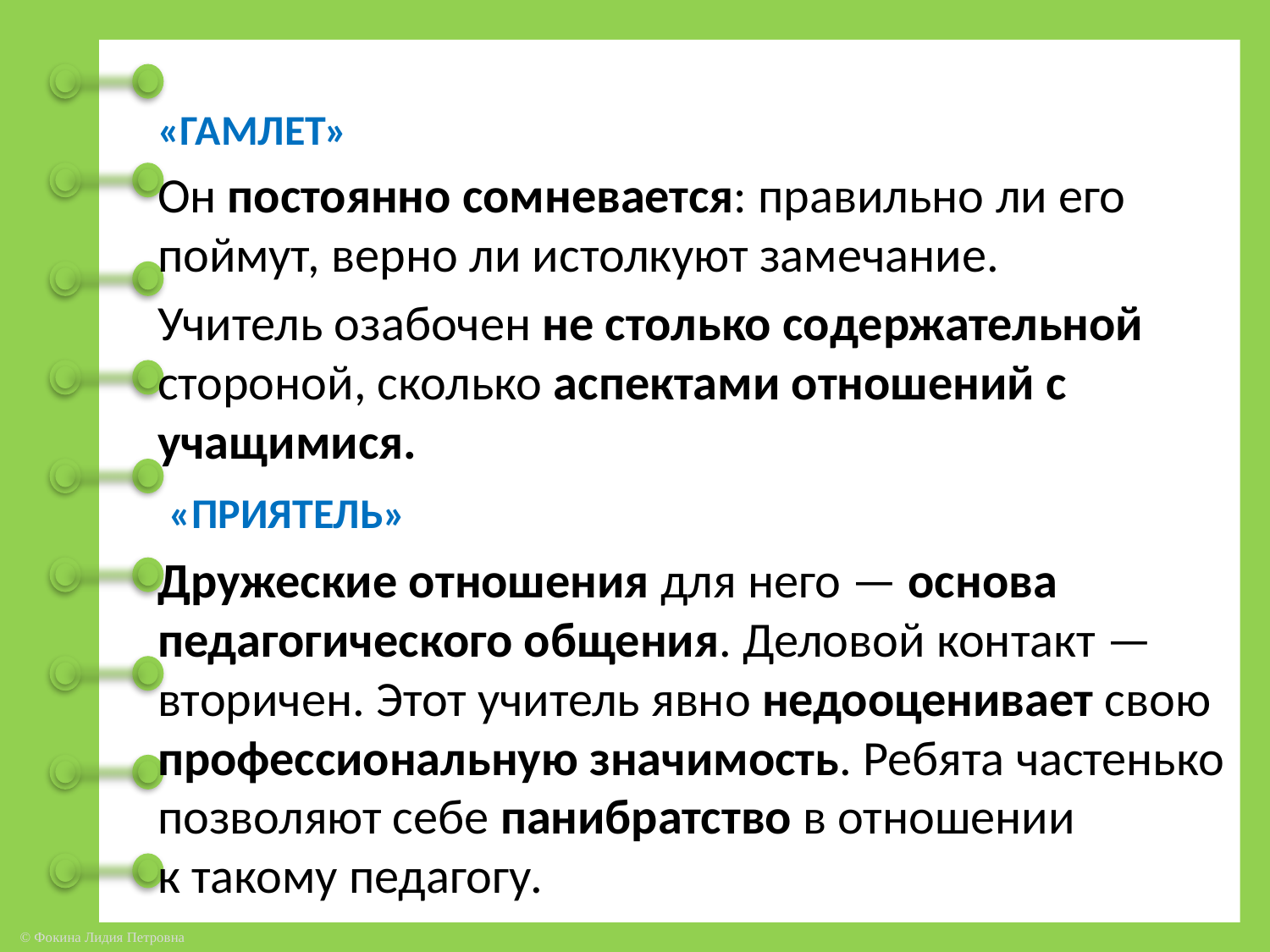

#
«ГАМЛЕТ»
Он постоянно сомневается: правильно ли его поймут, верно ли истолкуют замечание.
Учитель озабочен не столько содержательной стороной, сколько аспектами отношений с учащимися.
 «ПРИЯТЕЛЬ»
Дружеские отношения для него — основа педагогического общения. Деловой контакт — вторичен. Этот учитель явно недооценивает свою профессиональную значимость. Ребята частенько позволяют себе панибратство в отношении к такому педагогу.